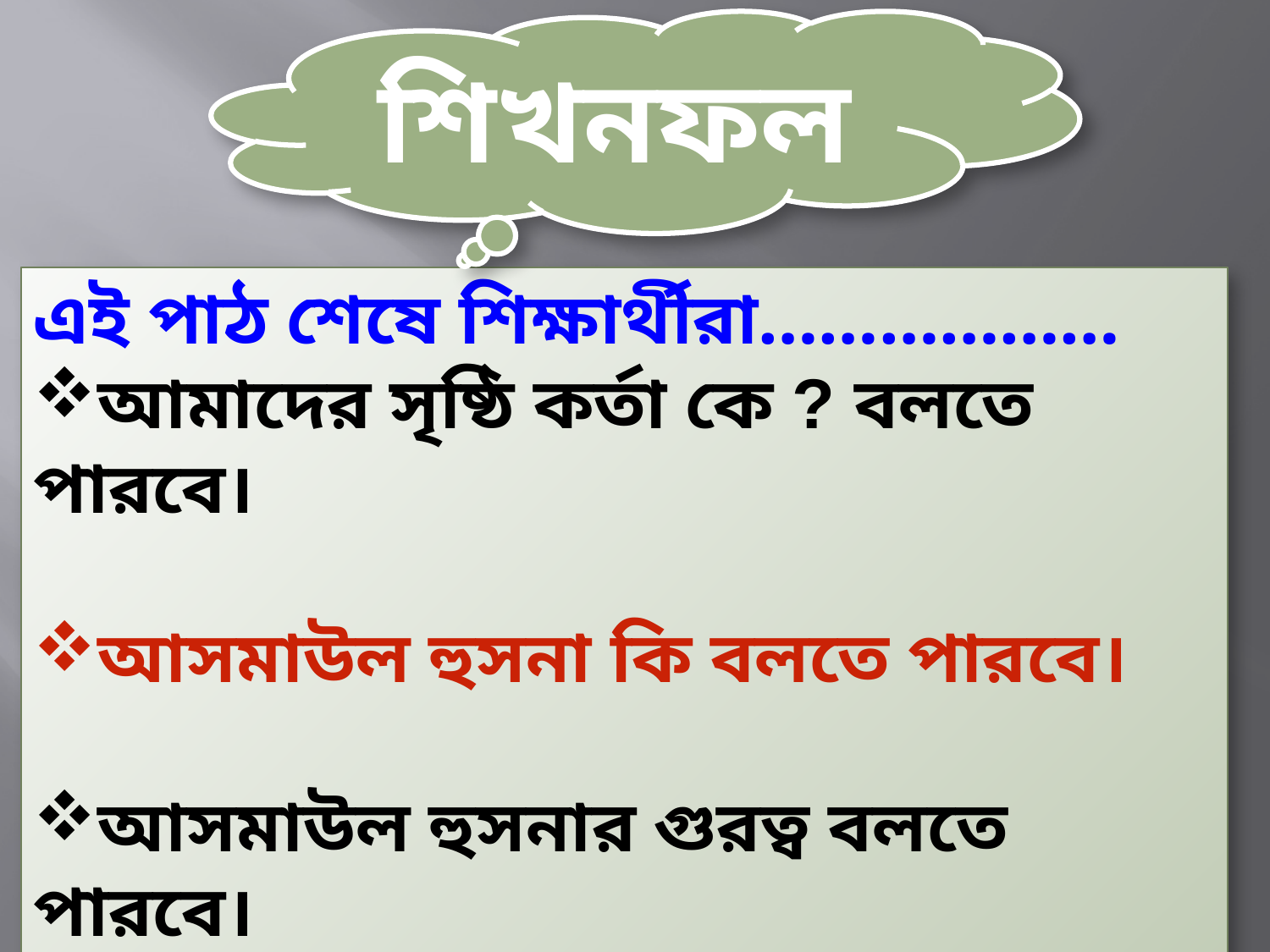

শিখনফল
এই পাঠ শেষে শিক্ষার্থীরা………………
আমাদের সৃষ্ঠি কর্তা কে ? বলতে পারবে।

আসমাউল হুসনা কি বলতে পারবে।

আসমাউল হুসনার গুরত্ব বলতে পারবে।